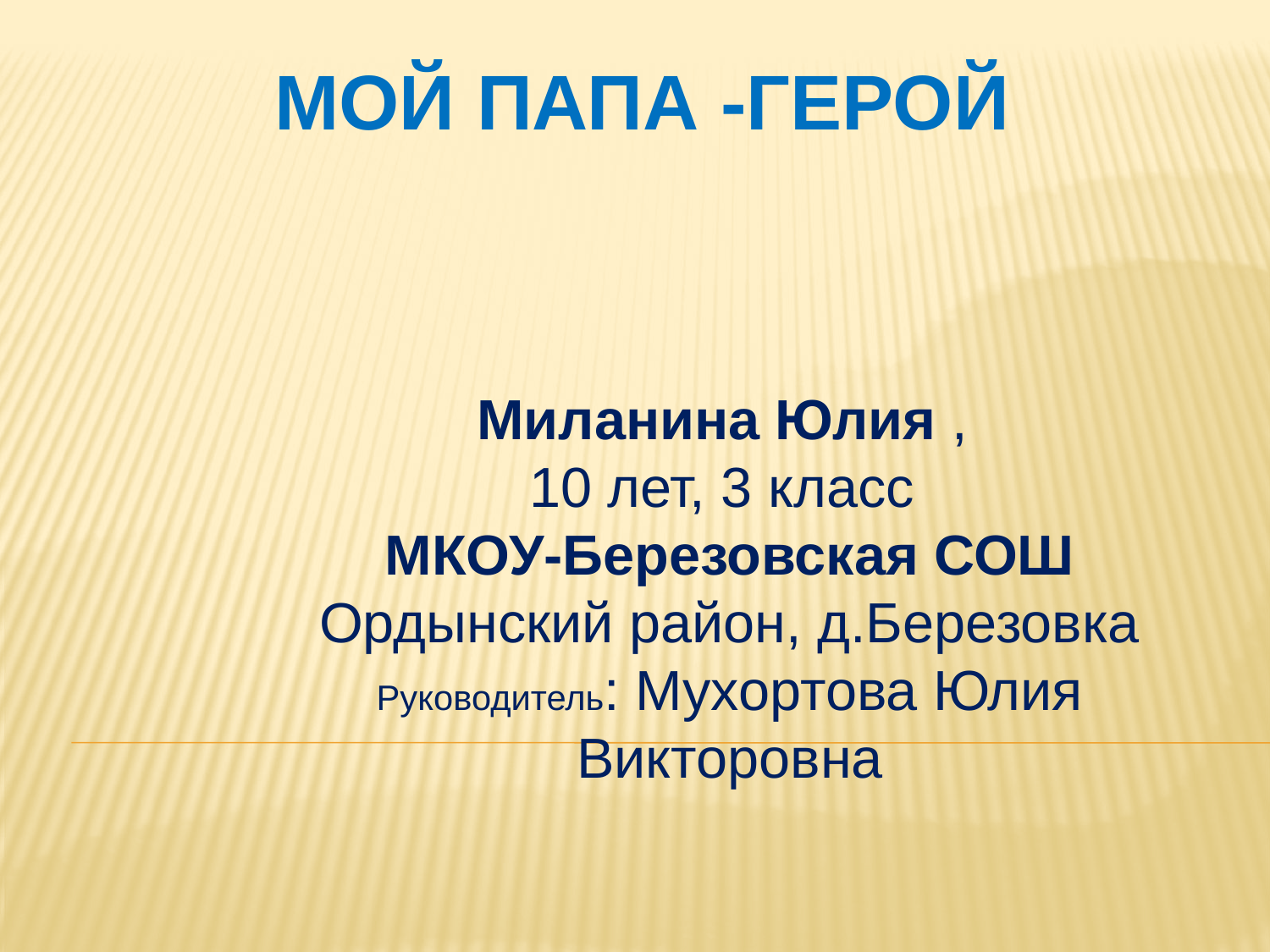

# МОЙ папа -герой
Миланина Юлия ,
10 лет, 3 класс
МКОУ-Березовская СОШ
Ордынский район, д.Березовка
Руководитель: Мухортова Юлия Викторовна